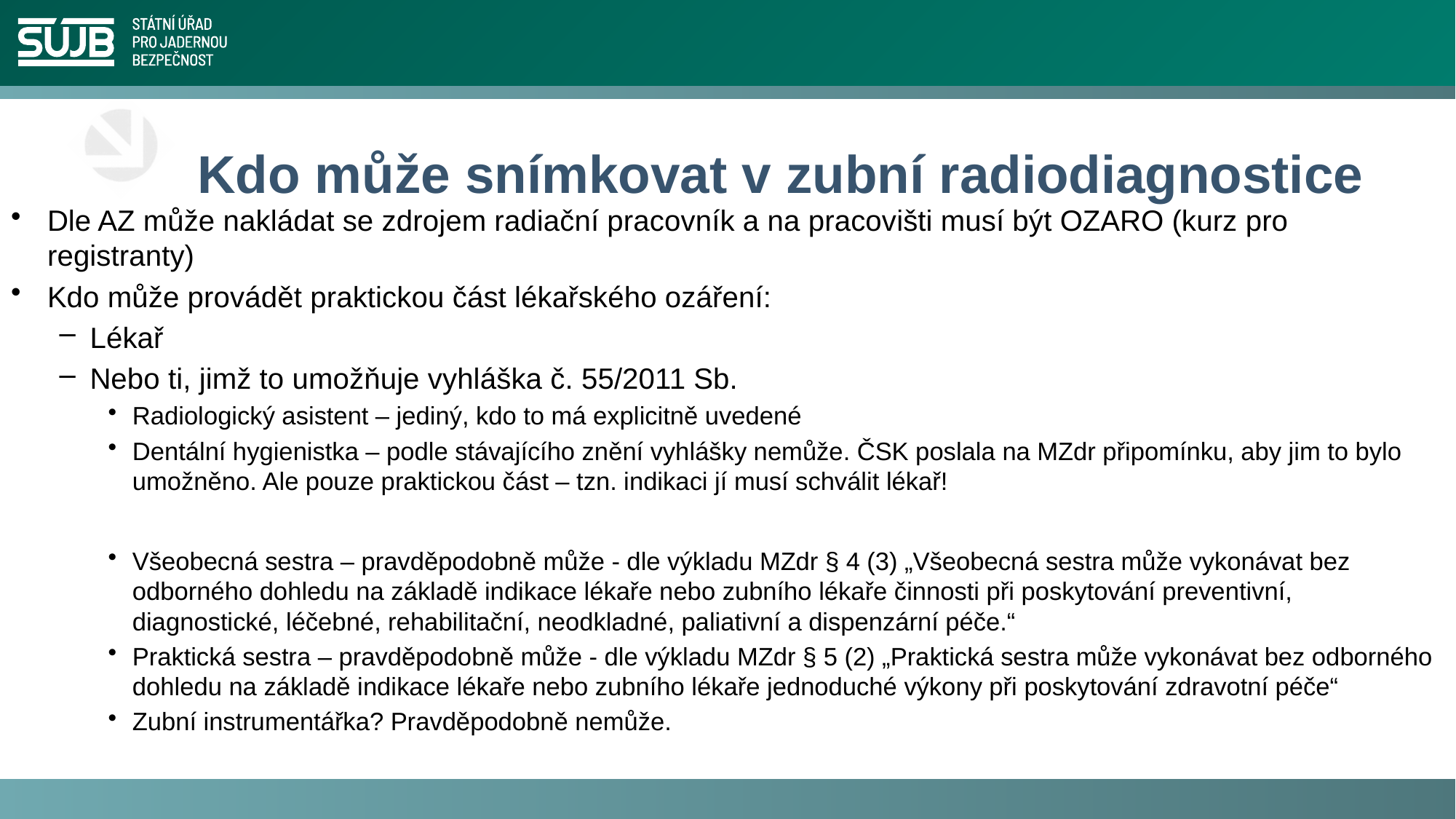

# Kdo může snímkovat v zubní radiodiagnostice
Dle AZ může nakládat se zdrojem radiační pracovník a na pracovišti musí být OZARO (kurz pro registranty)
Kdo může provádět praktickou část lékařského ozáření:
Lékař
Nebo ti, jimž to umožňuje vyhláška č. 55/2011 Sb.
Radiologický asistent – jediný, kdo to má explicitně uvedené
Dentální hygienistka – podle stávajícího znění vyhlášky nemůže. ČSK poslala na MZdr připomínku, aby jim to bylo umožněno. Ale pouze praktickou část – tzn. indikaci jí musí schválit lékař!

Všeobecná sestra – pravděpodobně může - dle výkladu MZdr § 4 (3) „Všeobecná sestra může vykonávat bez odborného dohledu na základě indikace lékaře nebo zubního lékaře činnosti při poskytování preventivní, diagnostické, léčebné, rehabilitační, neodkladné, paliativní a dispenzární péče.“
Praktická sestra – pravděpodobně může - dle výkladu MZdr § 5 (2) „Praktická sestra může vykonávat bez odborného dohledu na základě indikace lékaře nebo zubního lékaře jednoduché výkony při poskytování zdravotní péče“
Zubní instrumentářka? Pravděpodobně nemůže.